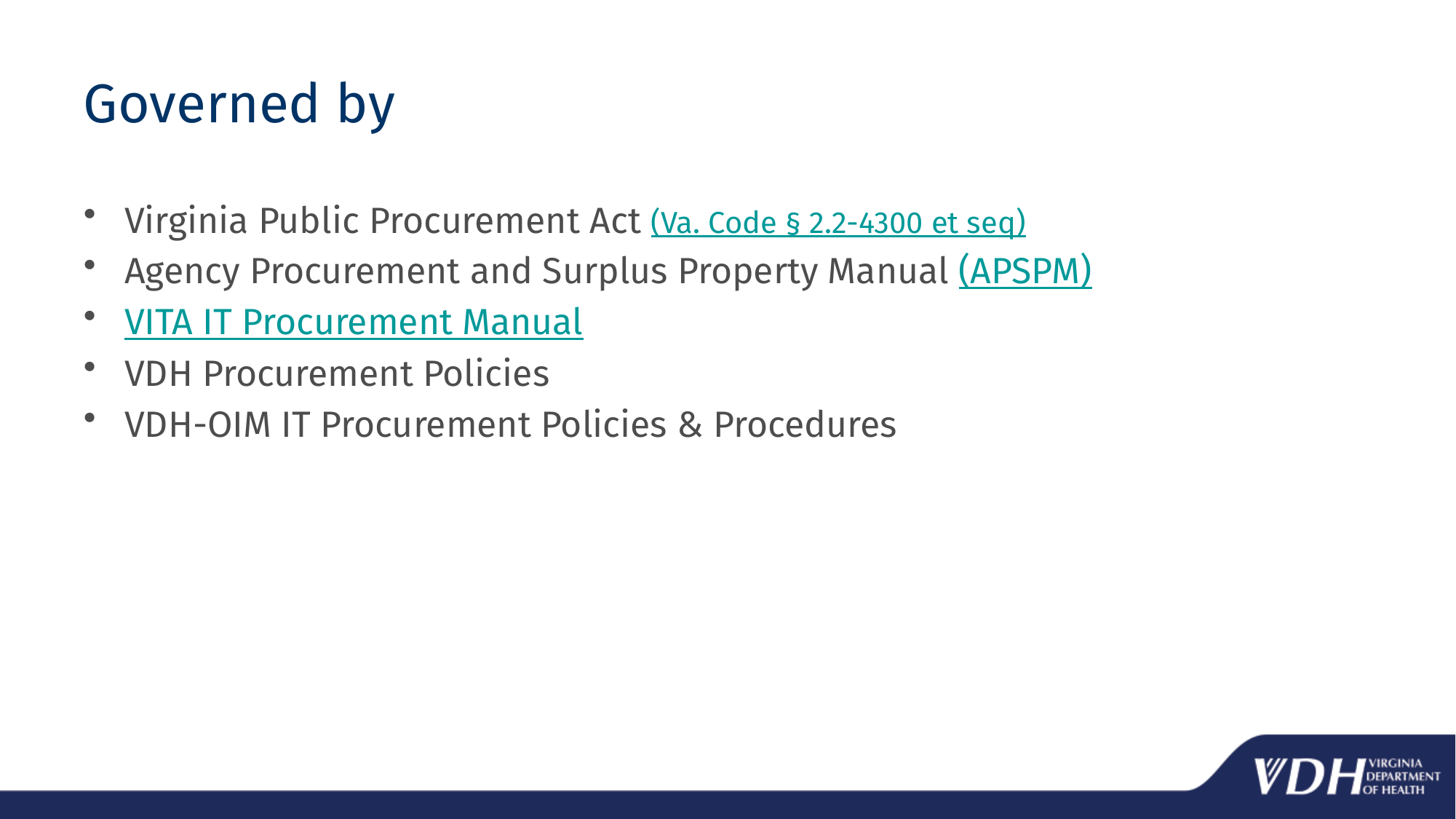

# Governed by
Virginia Public Procurement Act (Va. Code § 2.2-4300 et seq)
Agency Procurement and Surplus Property Manual (APSPM)
VITA IT Procurement Manual
VDH Procurement Policies
VDH-OIM IT Procurement Policies & Procedures